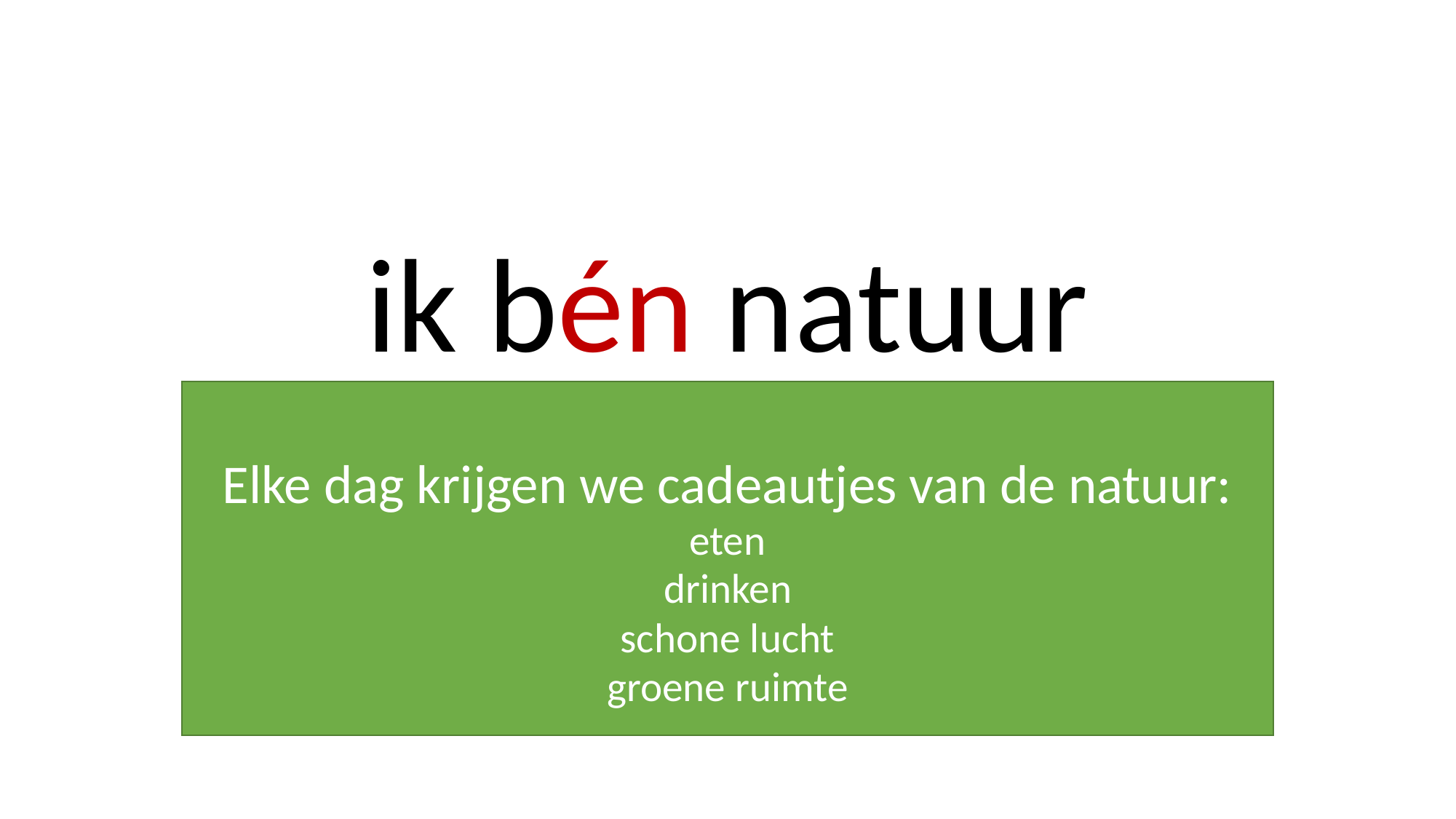

# ik bén natuur

Elke dag krijgen we cadeautjes van de natuur:
eten
drinken
schone lucht
groene ruimte